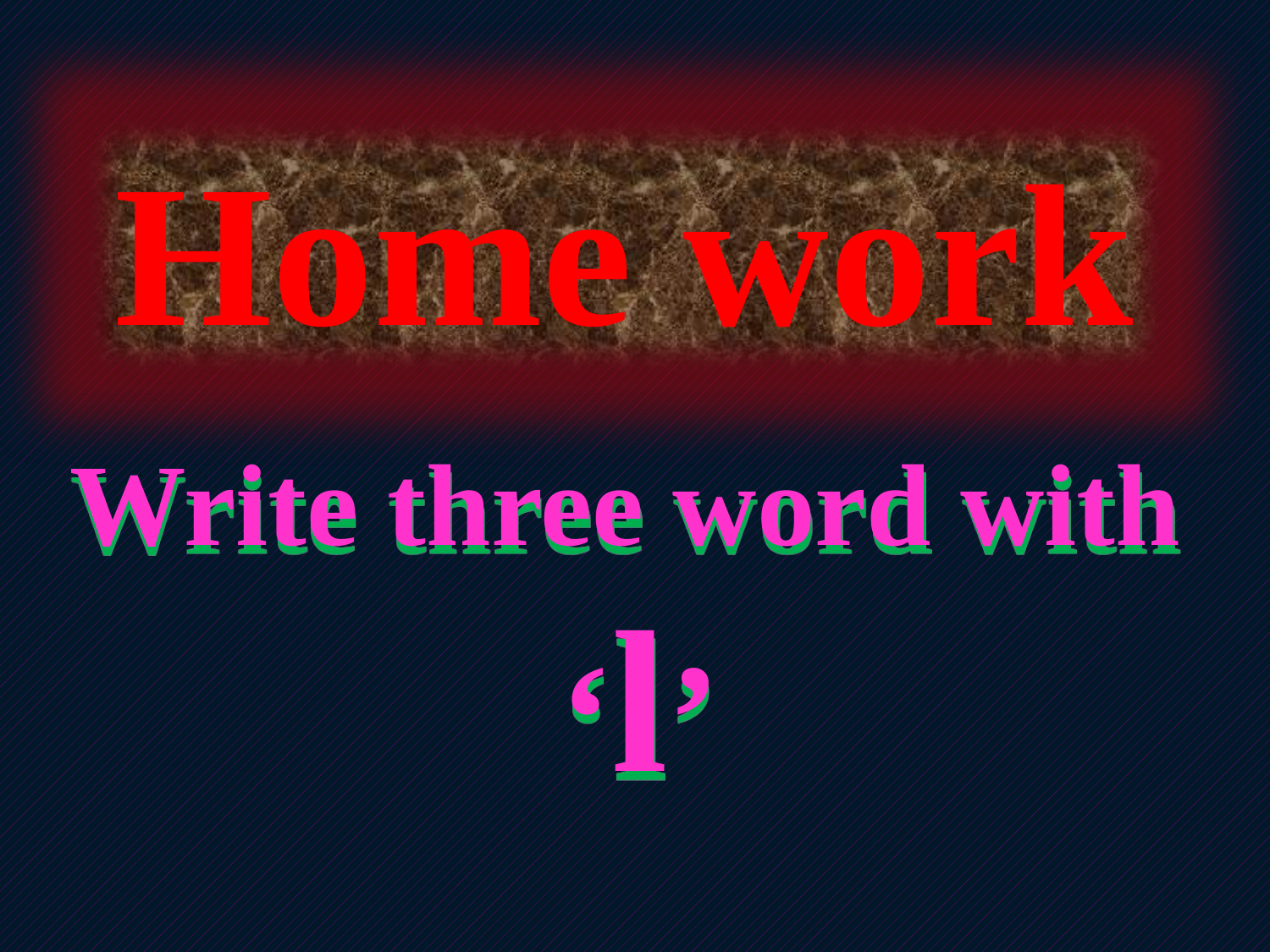

Home work
Write three word with  ‘l’